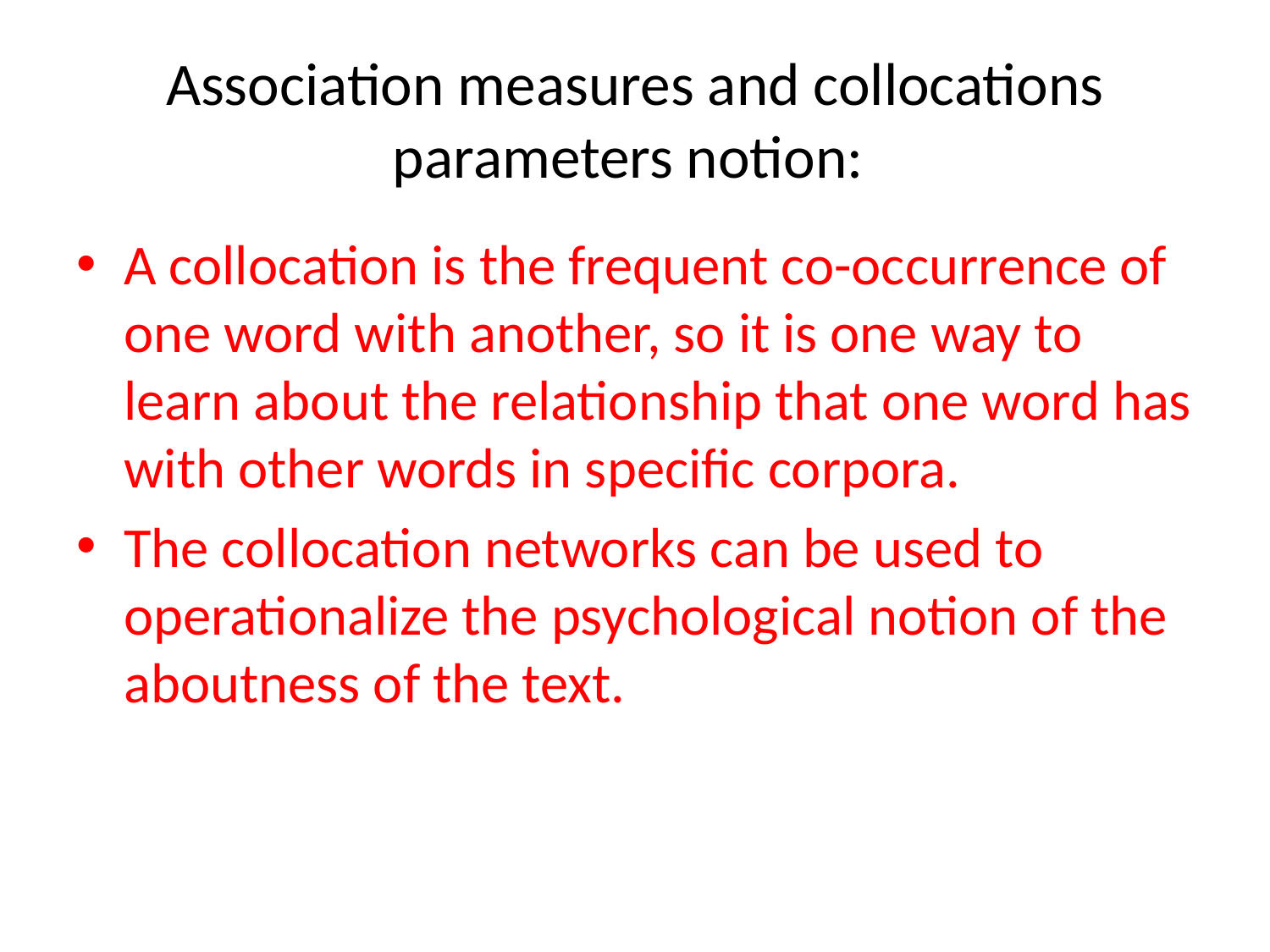

# Association measures and collocations parameters notion:
A collocation is the frequent co-occurrence of one word with another, so it is one way to learn about the relationship that one word has with other words in specific corpora.
The collocation networks can be used to operationalize the psychological notion of the aboutness of the text.